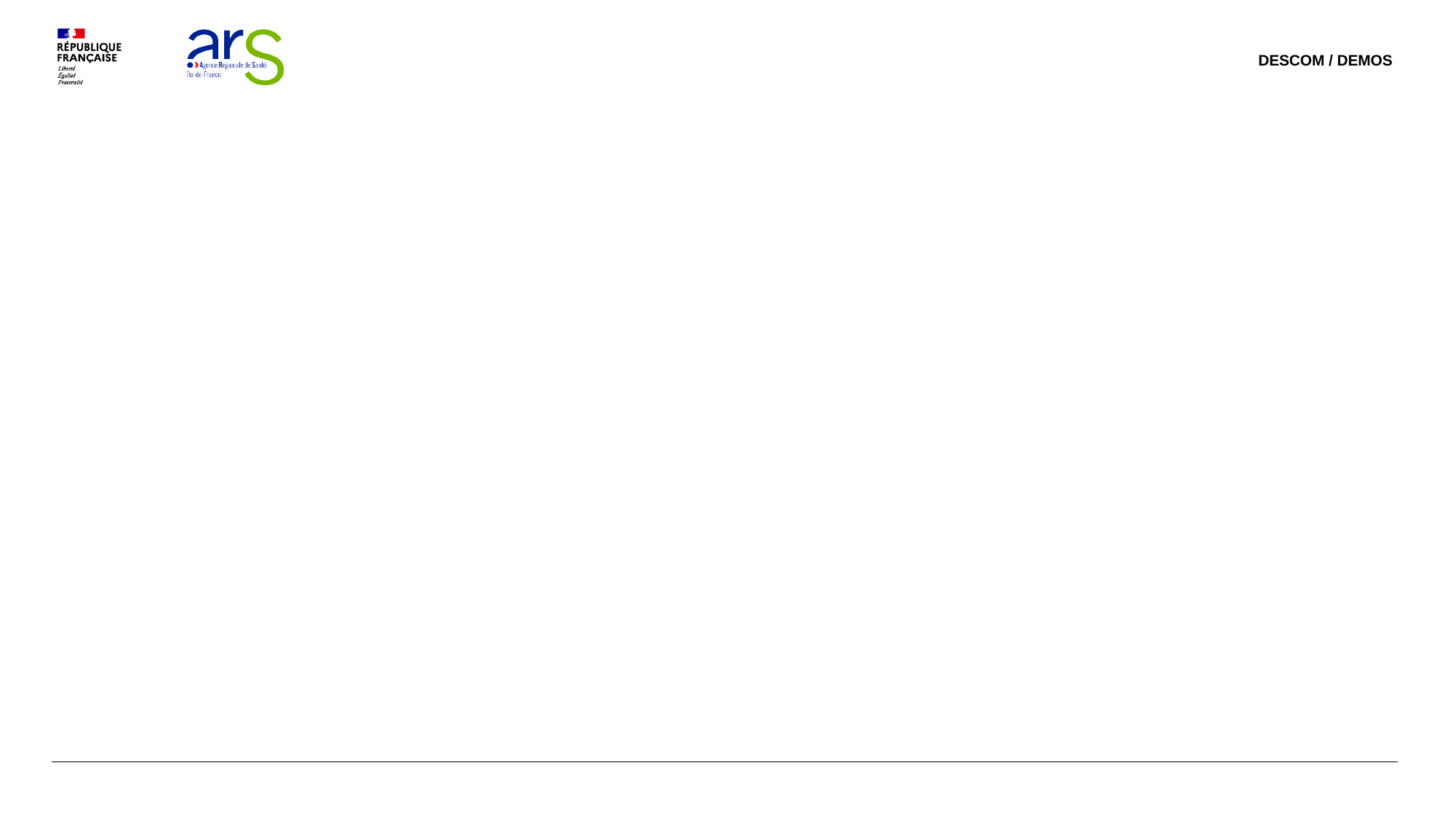

DESCOM / DEMOS
# Appel à candidature pour les mandats 2025 – 2028 de RU en CDU

17
DATE